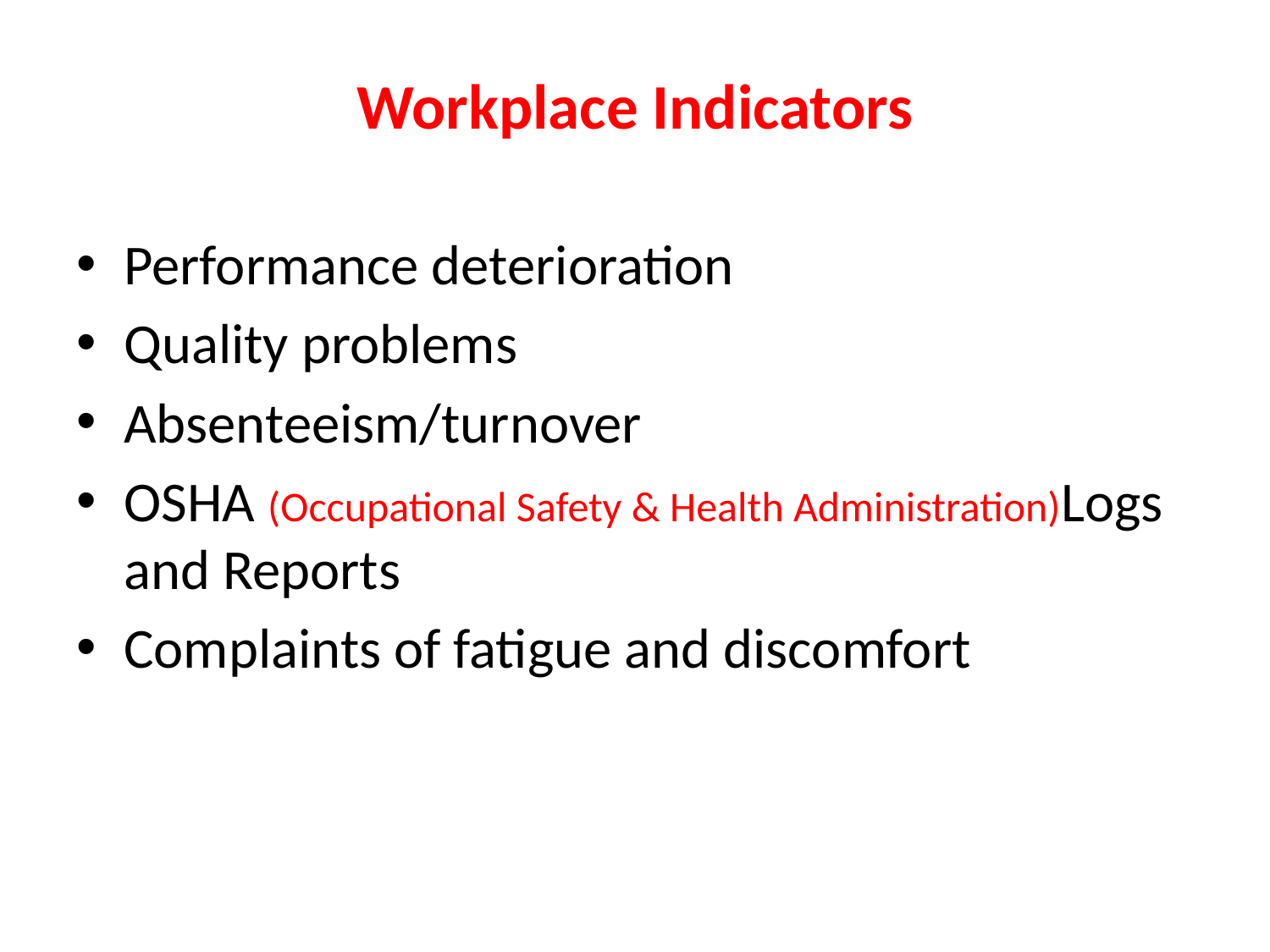

# Workplace Indicators
Performance deterioration
Quality problems
Absenteeism/turnover
OSHA (Occupational Safety & Health Administration)Logs and Reports
Complaints of fatigue and discomfort